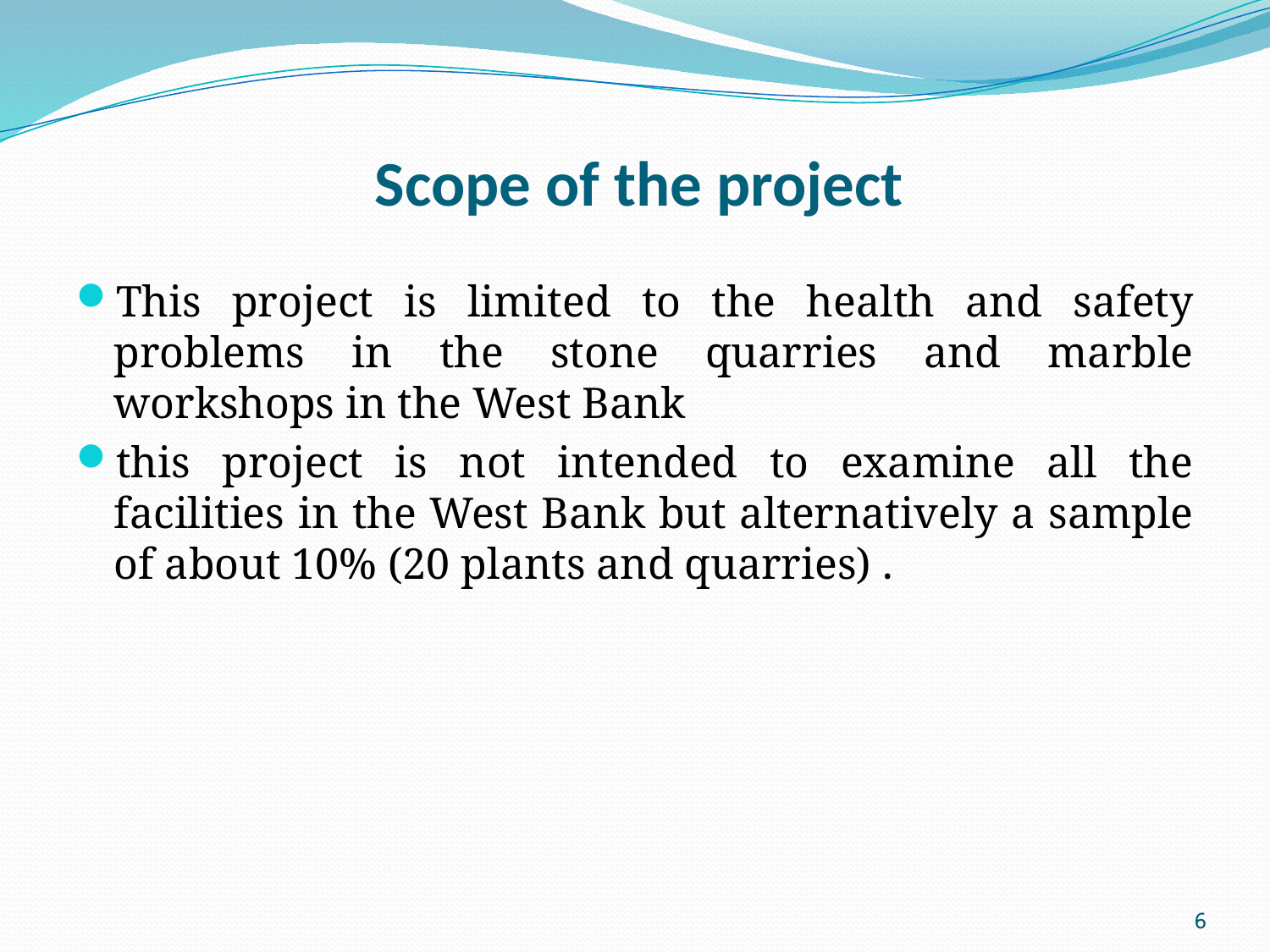

# Scope of the project
This project is limited to the health and safety problems in the stone quarries and marble workshops in the West Bank
this project is not intended to examine all the facilities in the West Bank but alternatively a sample of about 10% (20 plants and quarries) .
6